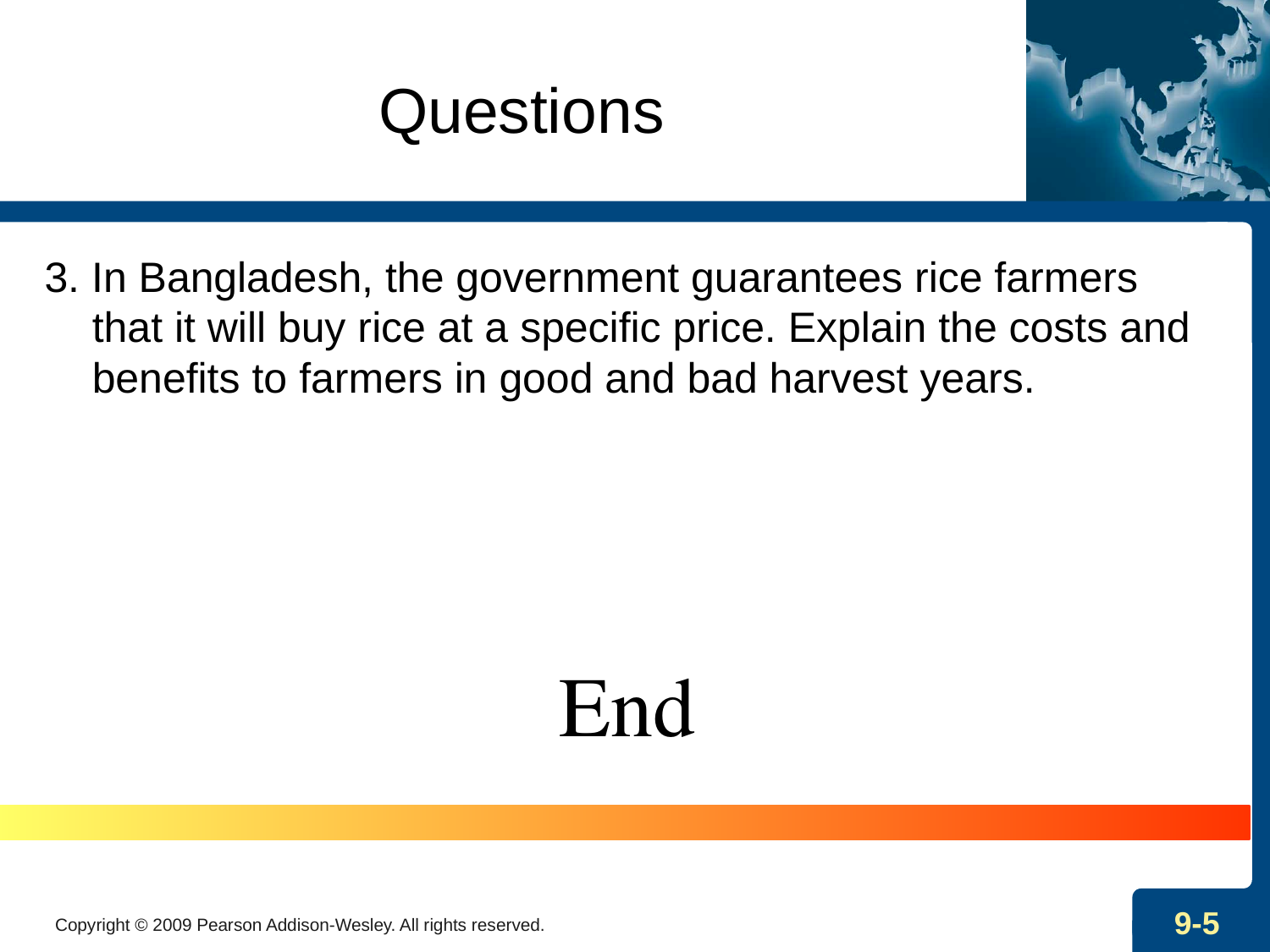

# Questions
3. In Bangladesh, the government guarantees rice farmers that it will buy rice at a specific price. Explain the costs and benefits to farmers in good and bad harvest years.

End

Copyright © 2009 Pearson Addison-Wesley. All rights reserved.
9-5